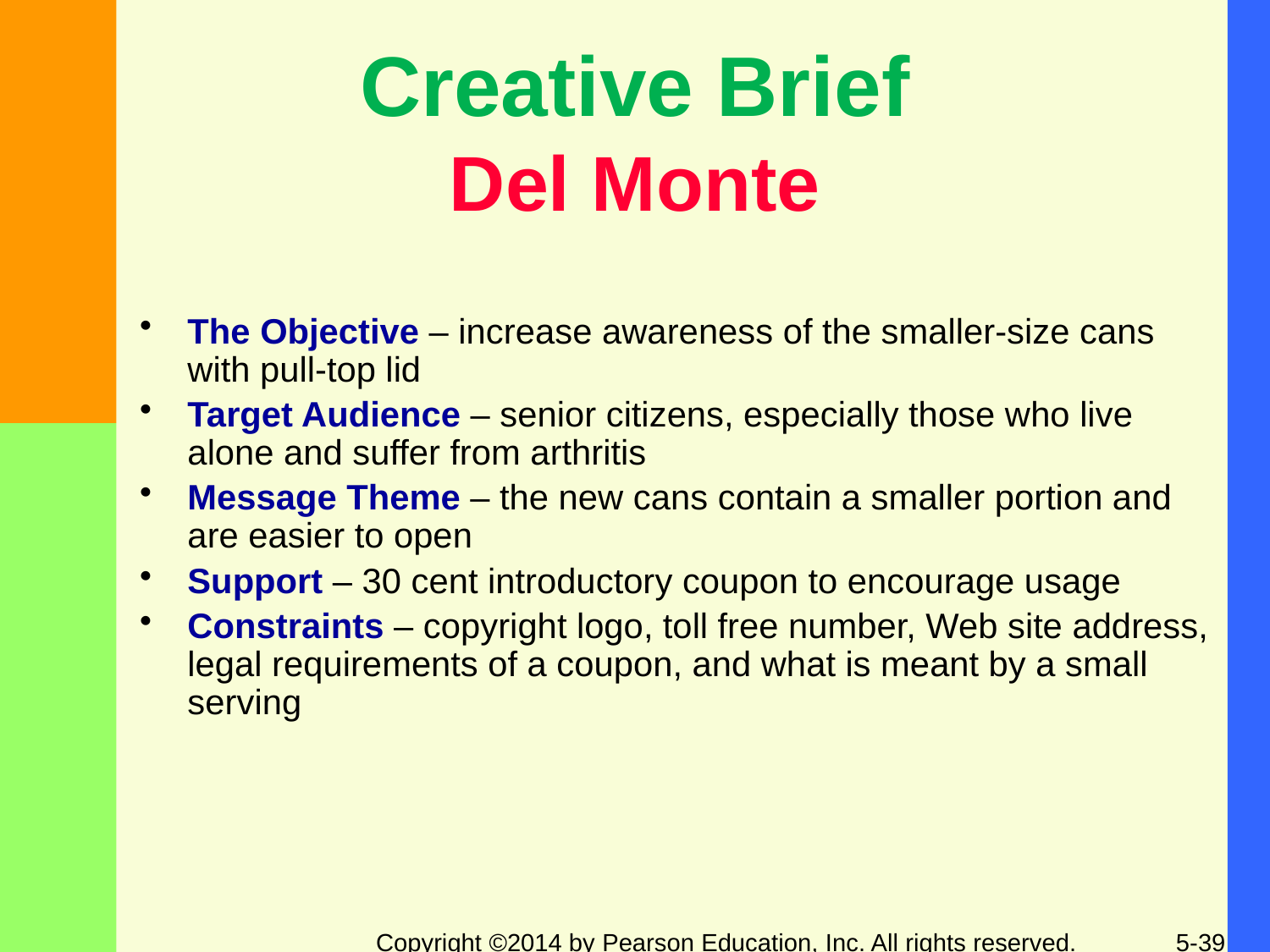

# Creative Brief Del Monte
The Objective – increase awareness of the smaller-size cans with pull-top lid
Target Audience – senior citizens, especially those who live alone and suffer from arthritis
Message Theme – the new cans contain a smaller portion and are easier to open
Support – 30 cent introductory coupon to encourage usage
Constraints – copyright logo, toll free number, Web site address, legal requirements of a coupon, and what is meant by a small serving

5-39
Copyright ©2014 by Pearson Education, Inc. All rights reserved.